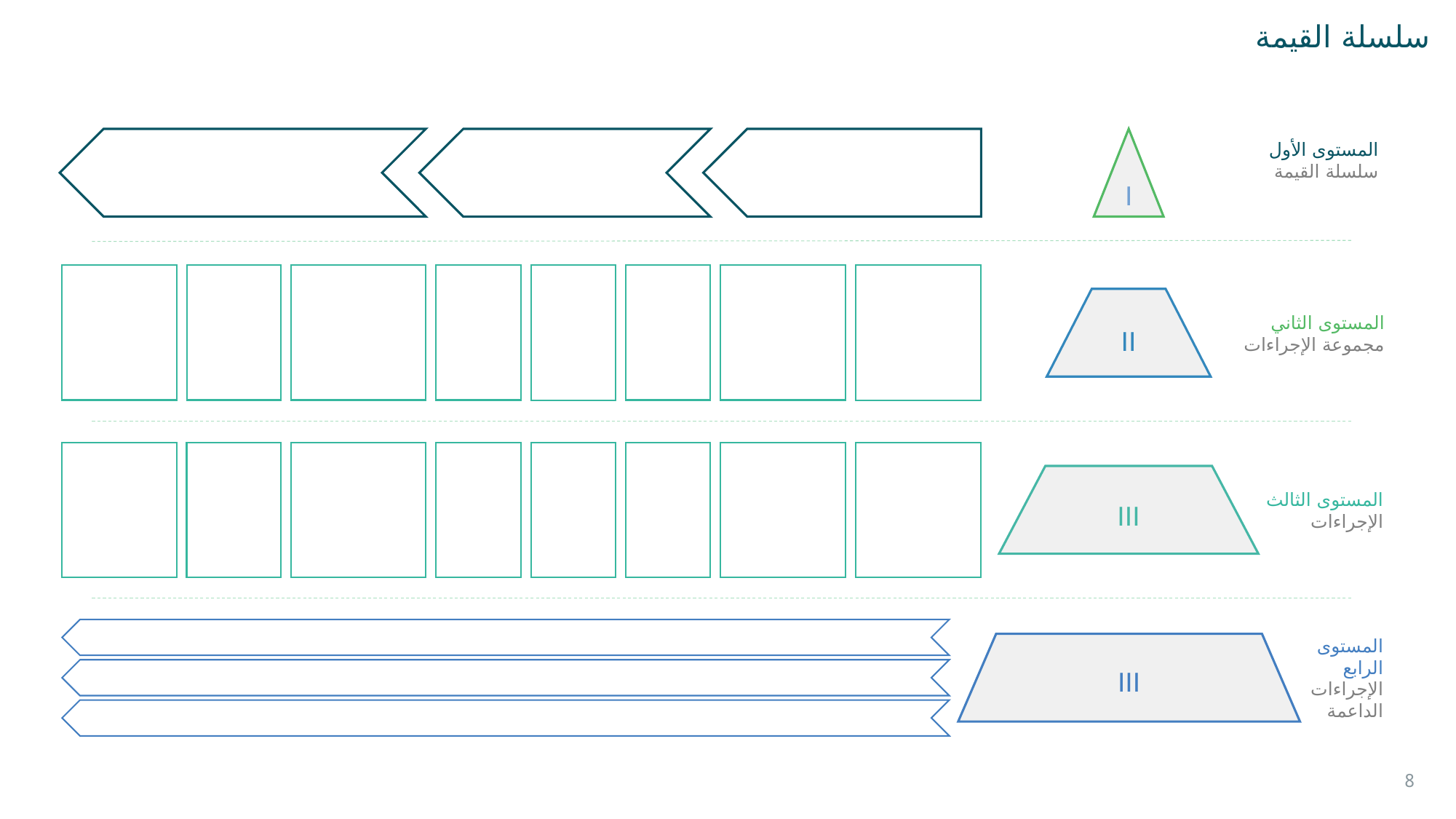

سلسلة القيمة
المستوى الأول
سلسلة القيمة

I

II
المستوى الثاني
مجموعة الإجراءات

III
المستوى الثالث
الإجراءات

III
المستوى الرابع
الإجراءات
الداعمة
8